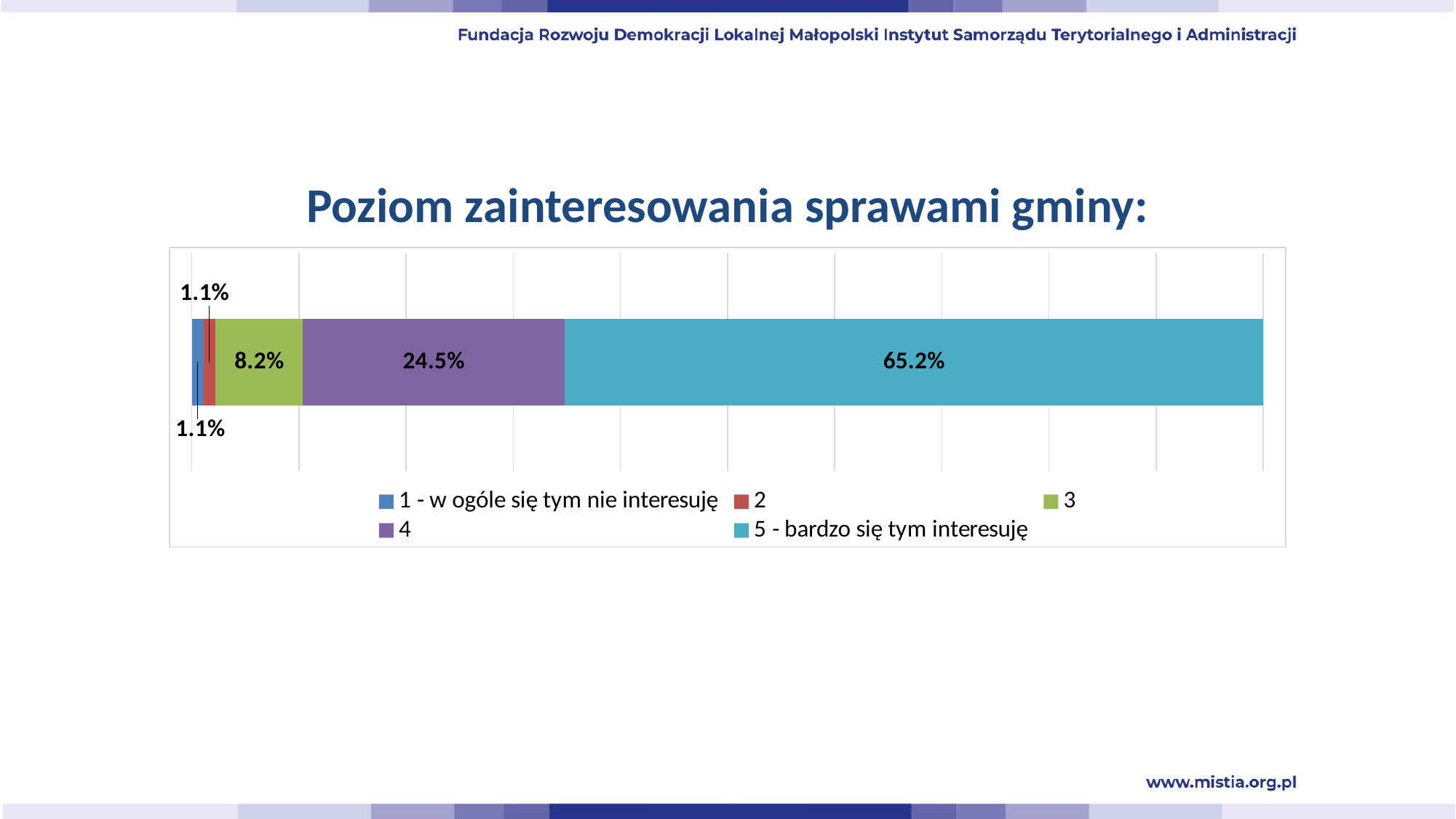

# Poziom zainteresowania sprawami gminy:

### Chart

| Category | 1 - w ogóle się tym nie interesuję | 2 | 3 | 4 | 5 - bardzo się tym interesuję |
|---|---|---|---|---|---|